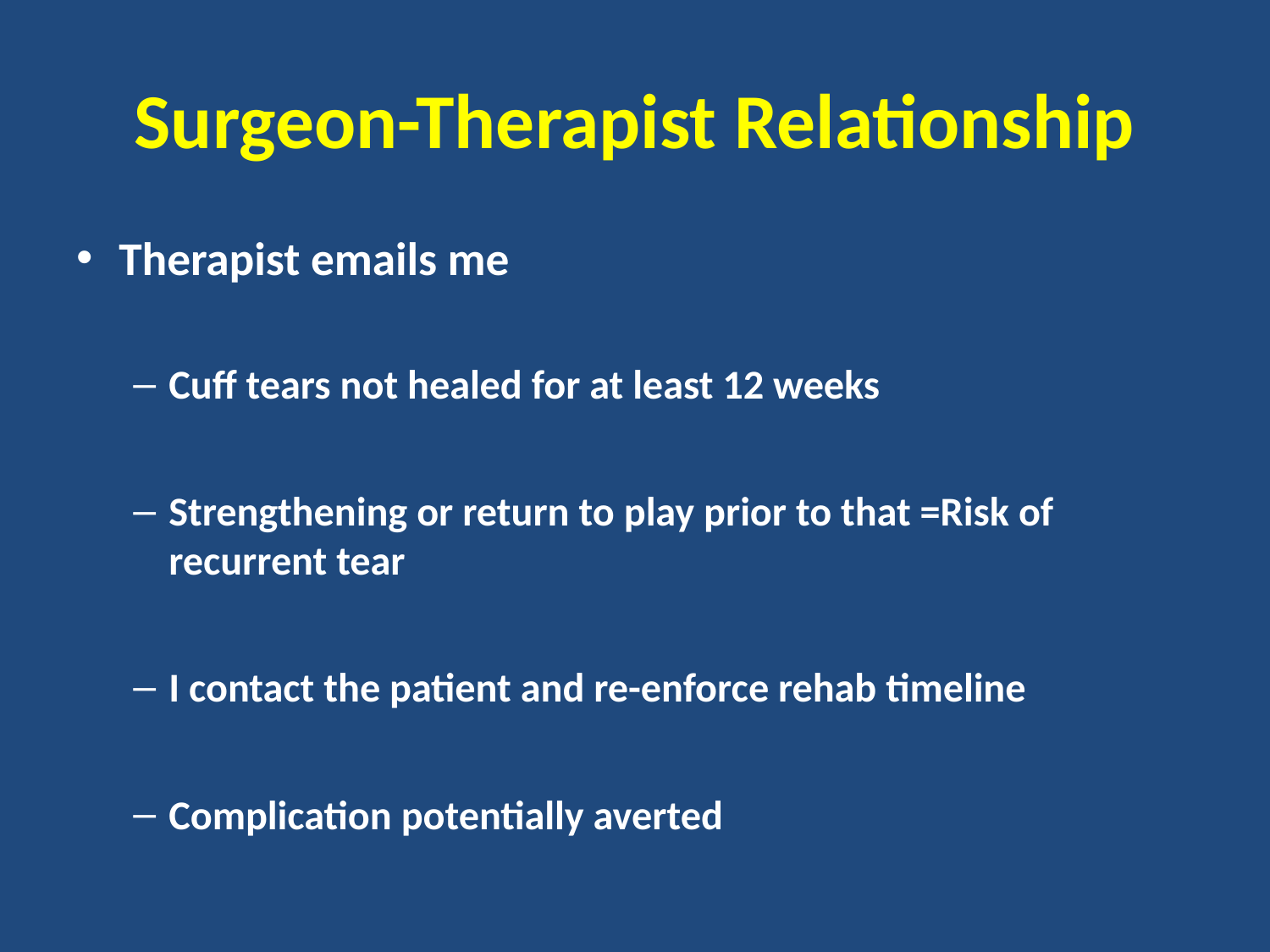

# Surgeon-Therapist Relationship
Therapist emails me

Cuff tears not healed for at least 12 weeks

Strengthening or return to play prior to that =Risk of recurrent tear

I contact the patient and re-enforce rehab timeline

Complication potentially averted